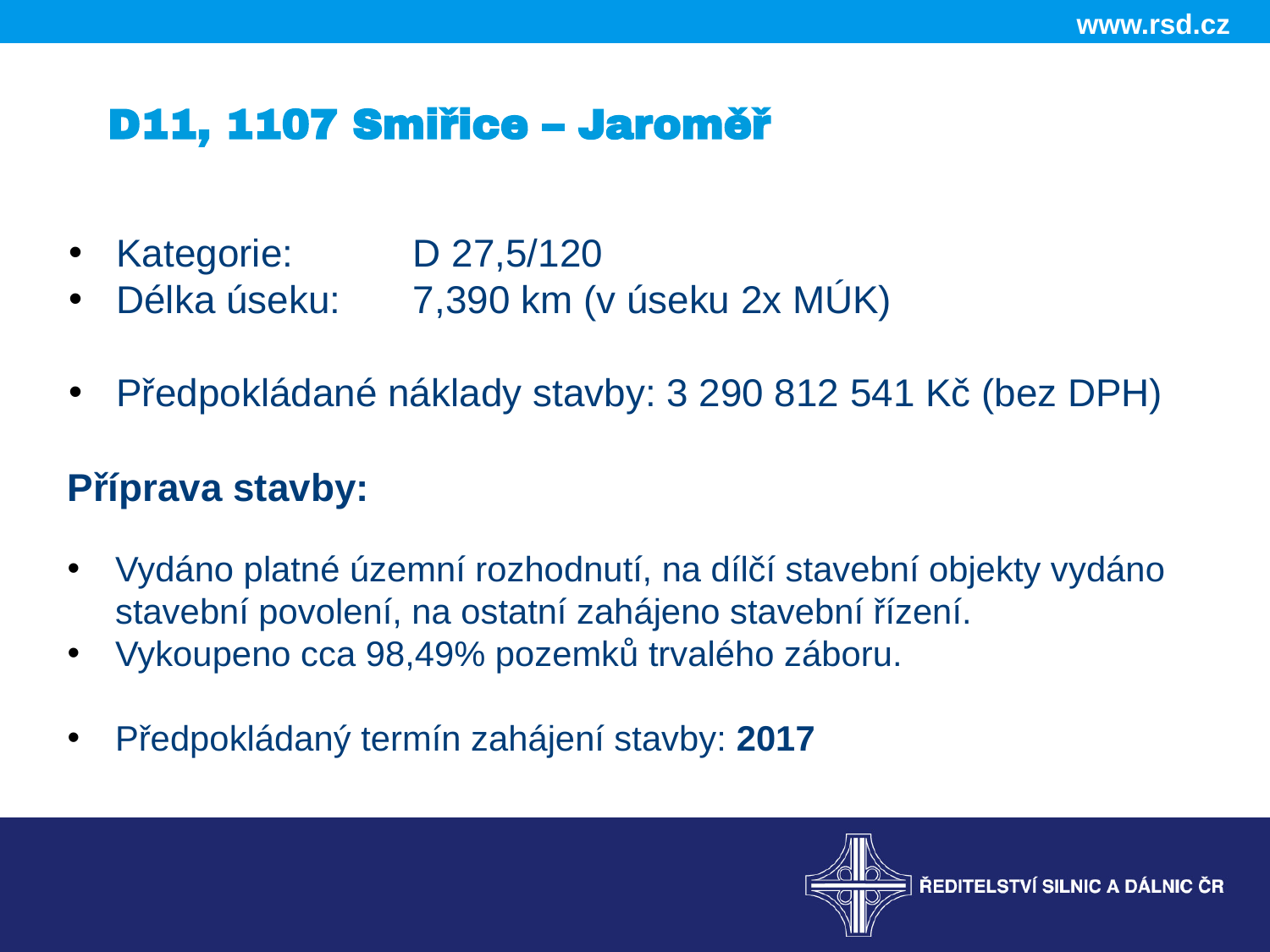

D11, 1107 Smiřice – Jaroměř
Kategorie:		D 27,5/120
Délka úseku: 	7,390 km (v úseku 2x MÚK)

Předpokládané náklady stavby: 3 290 812 541 Kč (bez DPH)

Příprava stavby:

Vydáno platné územní rozhodnutí, na dílčí stavební objekty vydáno stavební povolení, na ostatní zahájeno stavební řízení.
Vykoupeno cca 98,49% pozemků trvalého záboru.

Předpokládaný termín zahájení stavby: 2017